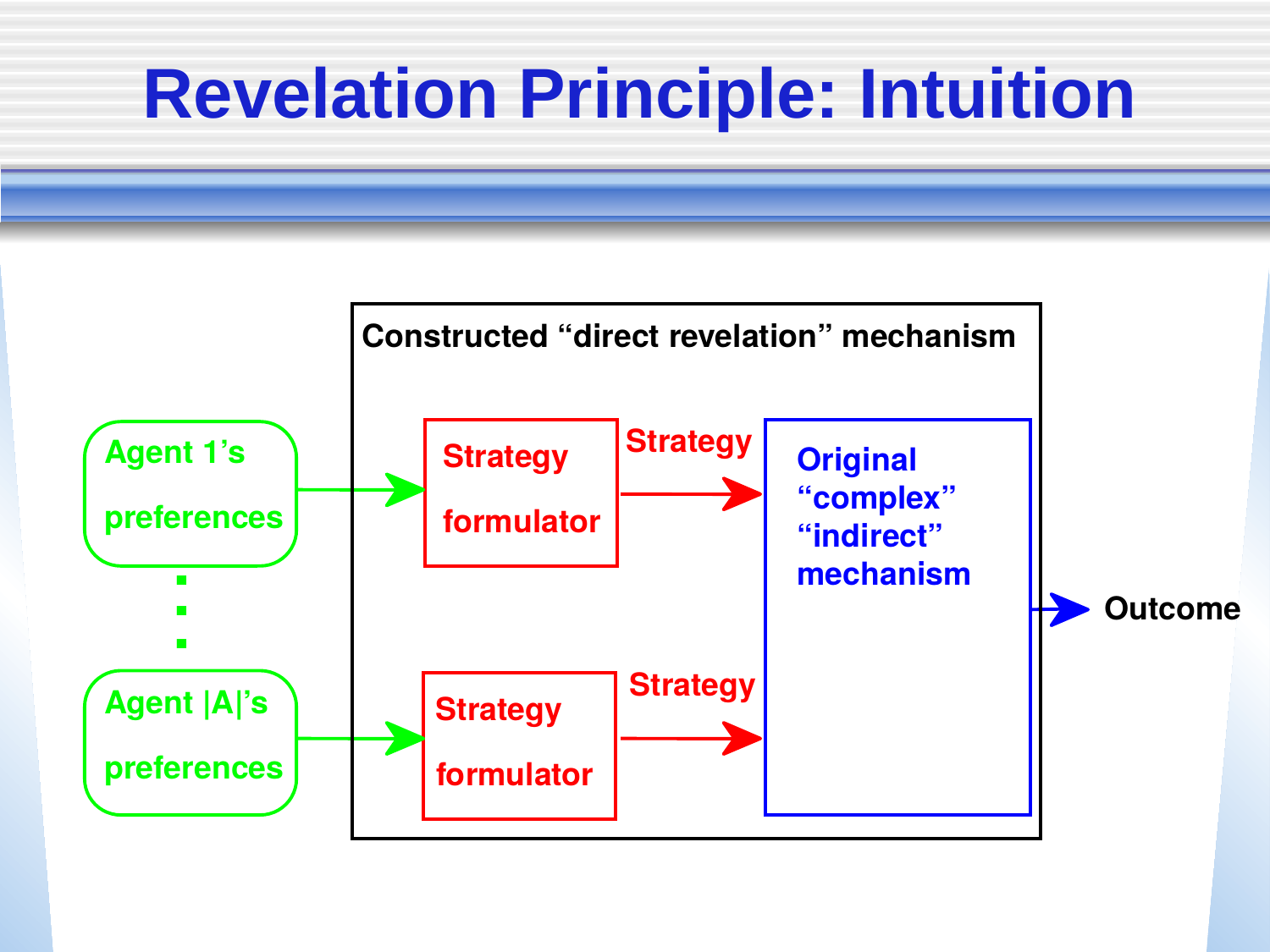

# Revelation Principle: Intuition

Constructed “direct revelation” mechanism

Strategy

Agent 1’
s

Strategy

Original
“complex”
“indirect”
mechanism

preferences
formulator
.
.
.
Outcome

Strategy

Agent |A|’
s

Strategy

preferences
formulator